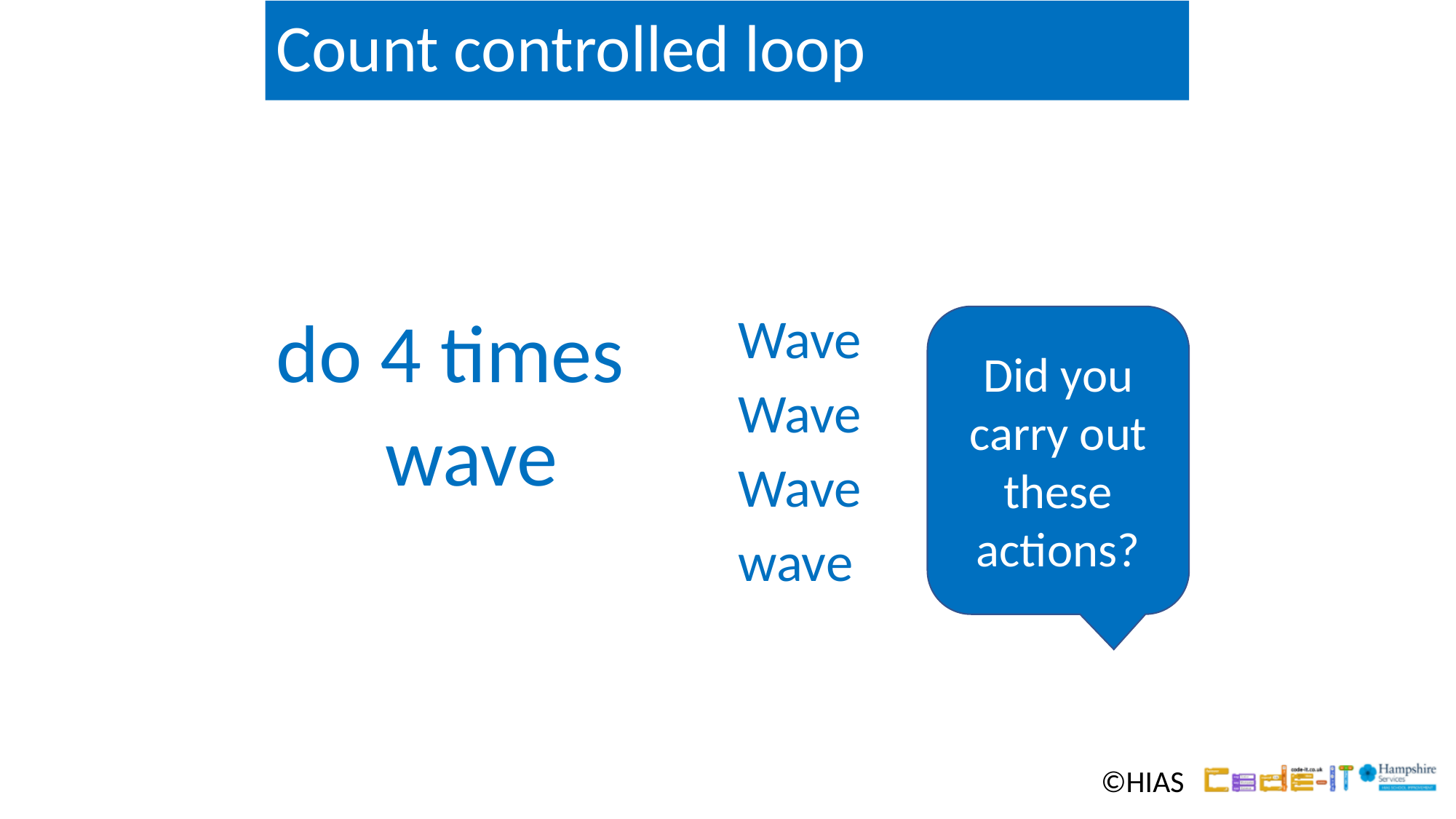

# Count controlled loop
do 4 times
	wave
Wave
Wave
Wave
wave

Did you carry out these actions?